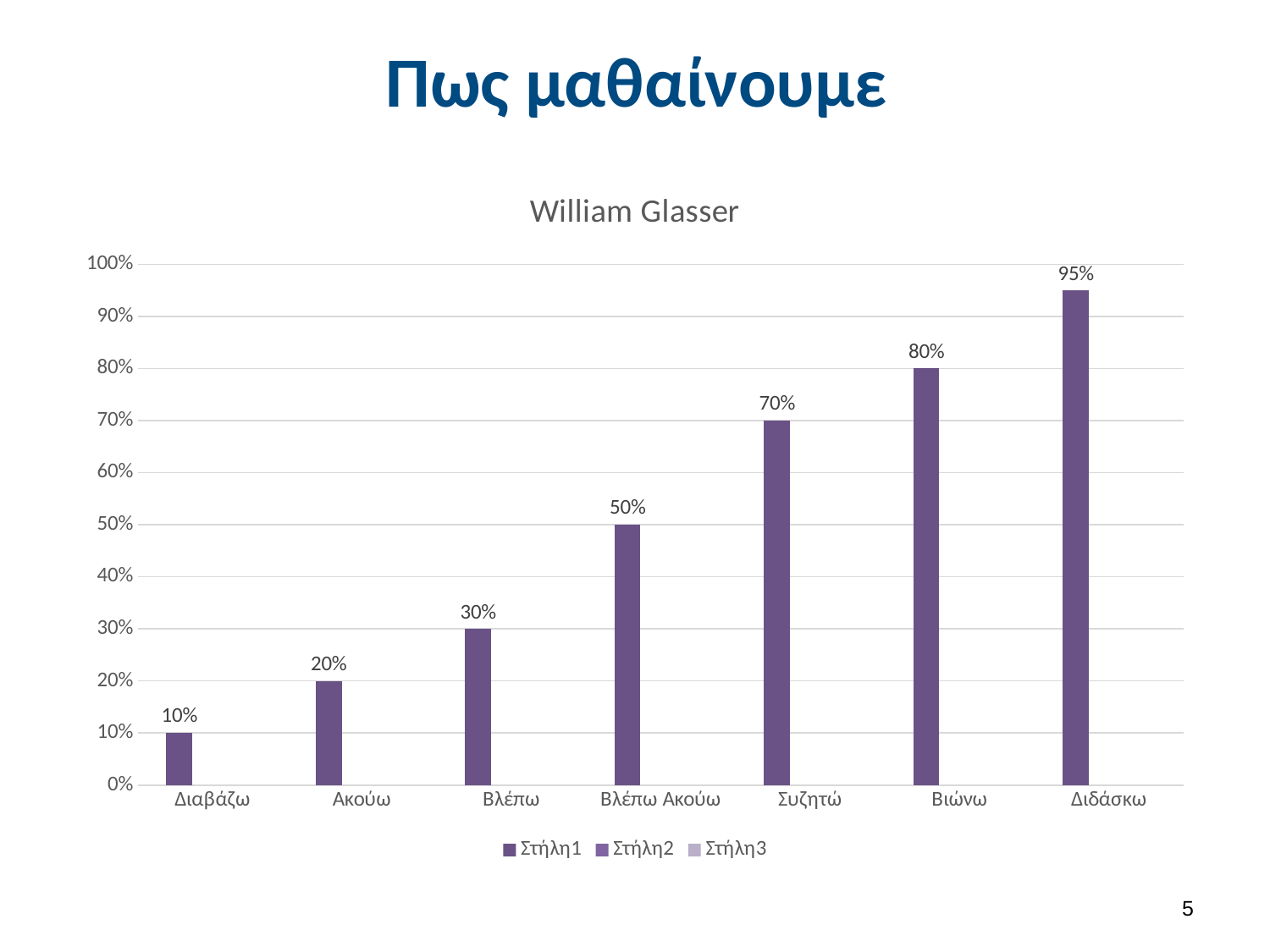

# Πως μαθαίνουμε

### Chart: William Glasser

| Category | Στήλη1 | Στήλη2 | Στήλη3 |
|---|---|---|---|
| Διαβάζω | 0.1 | None | None |
| Ακούω | 0.2 | None | None |
| Βλέπω | 0.3 | None | None |
| Βλέπω Ακούω | 0.5 | None | None |
| Συζητώ | 0.7 | None | None |
| Βιώνω | 0.8 | None | None |
| Διδάσκω | 0.95 | None | None |
5